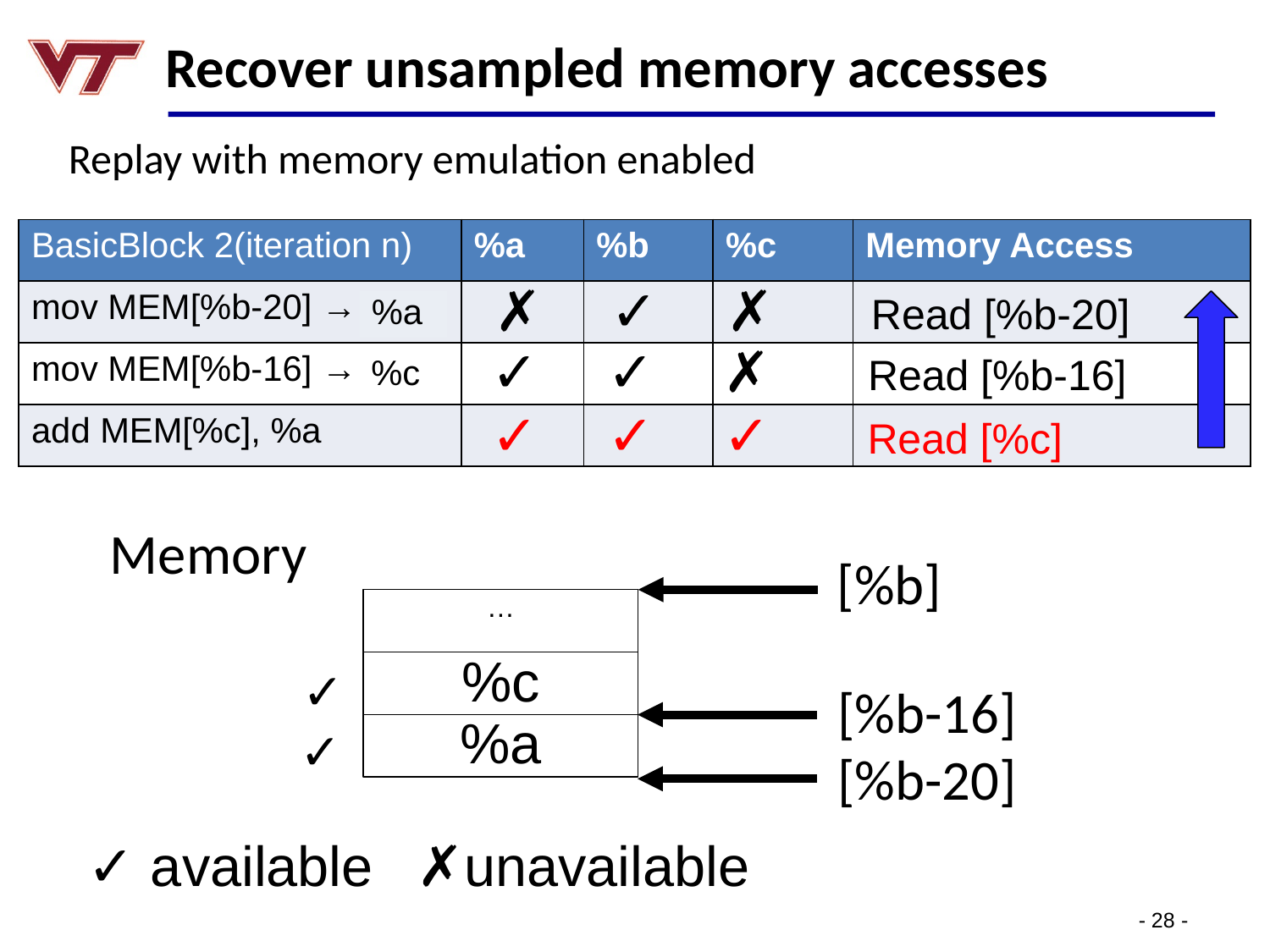

# Recover unsampled memory accesses
Replay with memory emulation enabled
| BasicBlock 2(iteration n) | %a | %b | %c | Memory Access |
| --- | --- | --- | --- | --- |
| mov MEM[%b-20] → %a |  |  |  |  |
| mov MEM[%b-16] → %c |  |  |  |  |
| add MEM[%c], %a |  |  |  |  |
✗
✓
✗
Read [%b-20]
%a

✓
✓
✗
Read [%b-16]
%c
✓
✓
✓
Read [%c]
Memory
[%b]
…
%c
✓
[%b-16]
%a
✓
[%b-20]
✓ available
✗unavailable